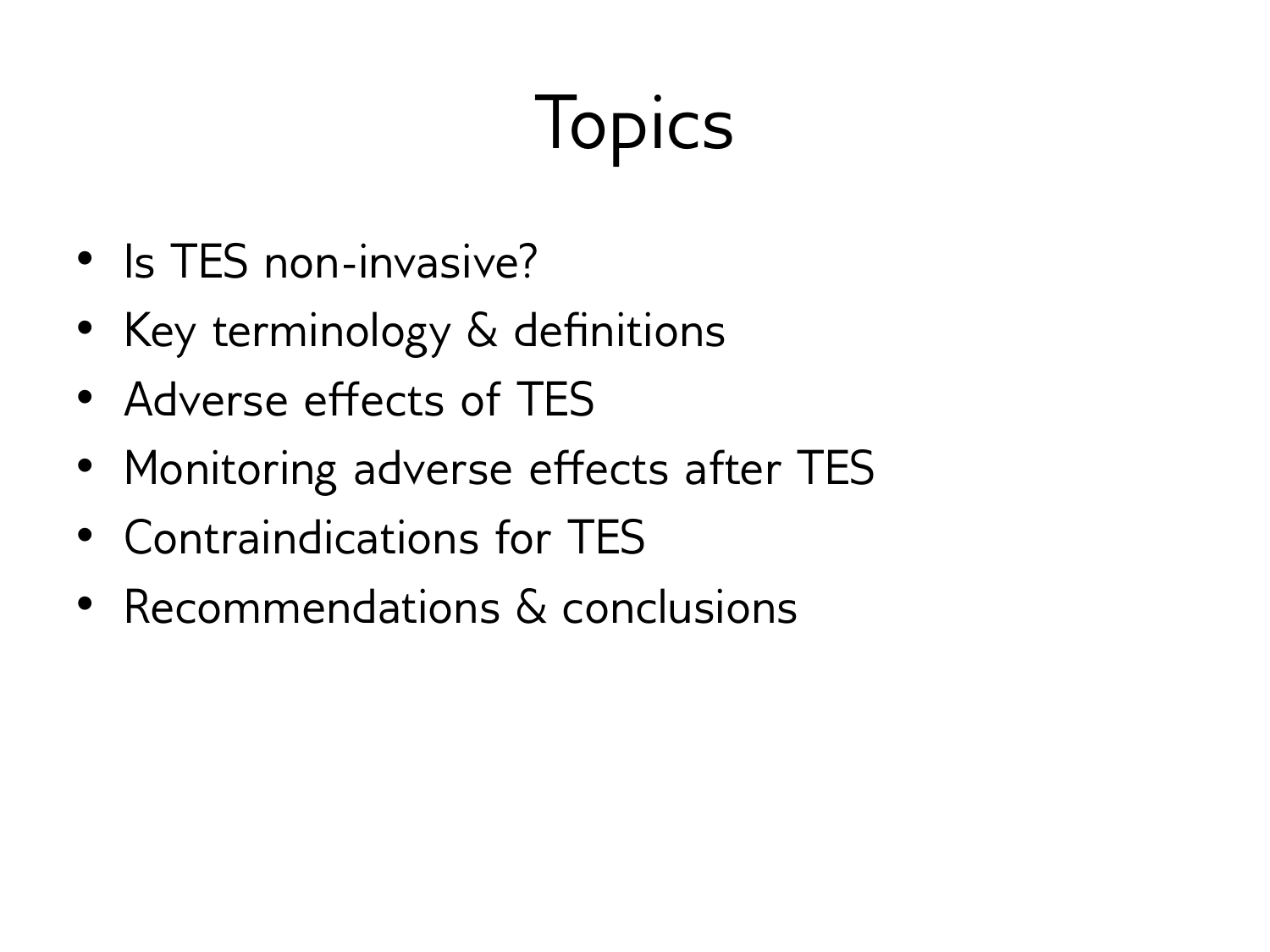

# Topics
Is TES non-invasive?
Key terminology & definitions
Adverse effects of TES
Monitoring adverse effects after TES
Contraindications for TES
Recommendations & conclusions